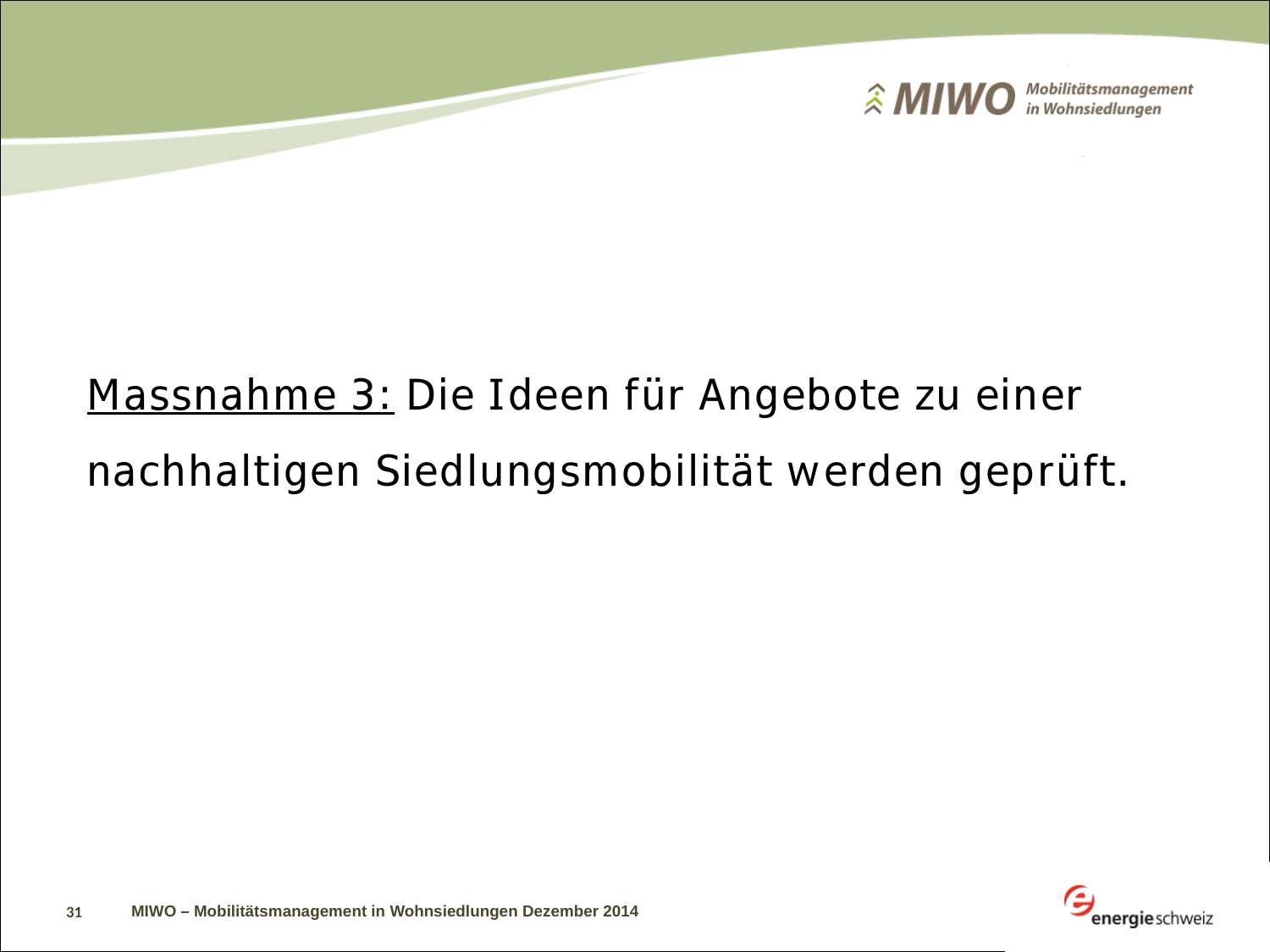

Massnahme 3: Die Ideen für Angebote zu einer nachhaltigen Siedlungsmobilität werden geprüft.